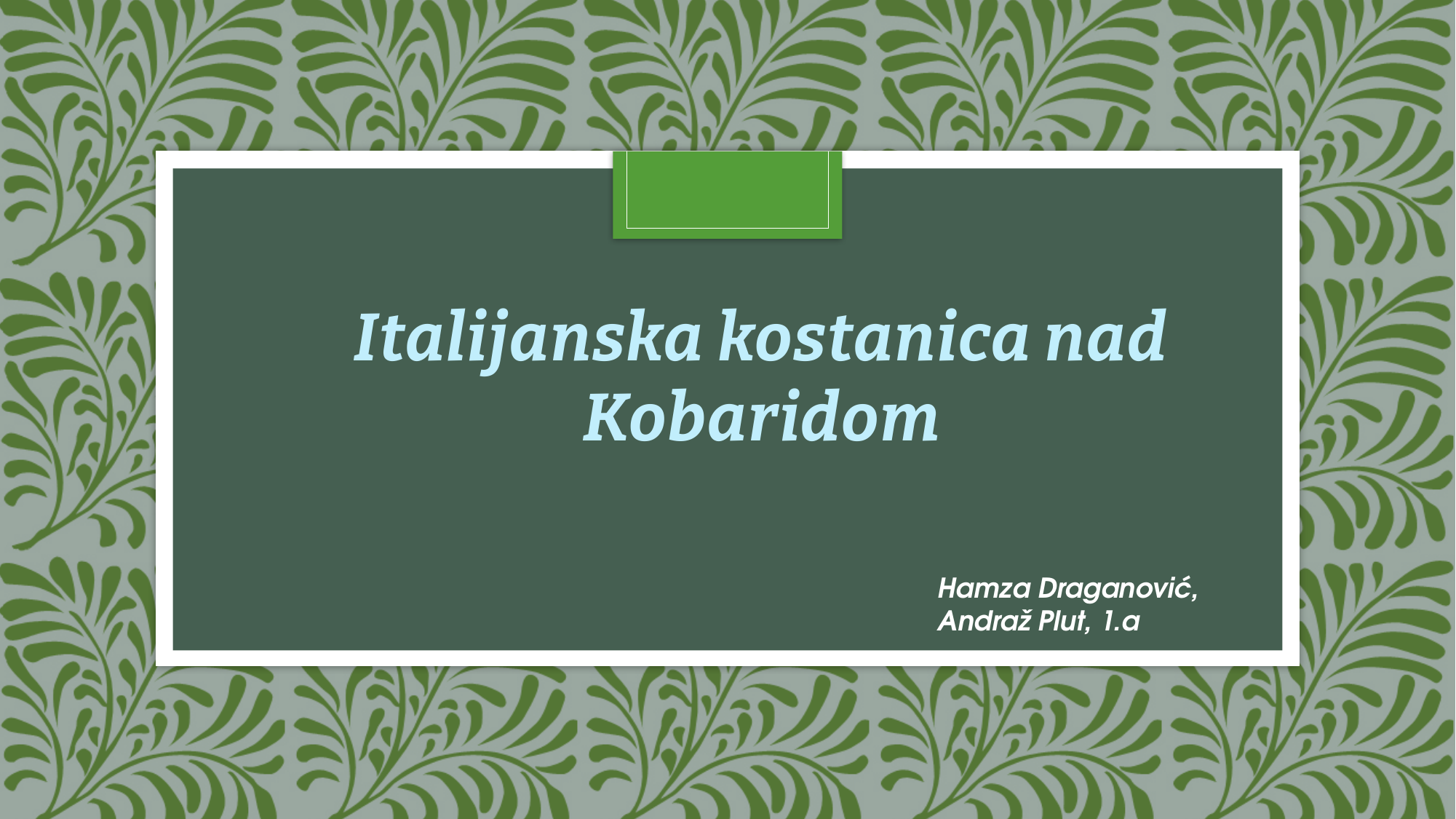

Italijanska kostanica nad Kobaridom
Hamza Draganović,
Andraž Plut, 1.a